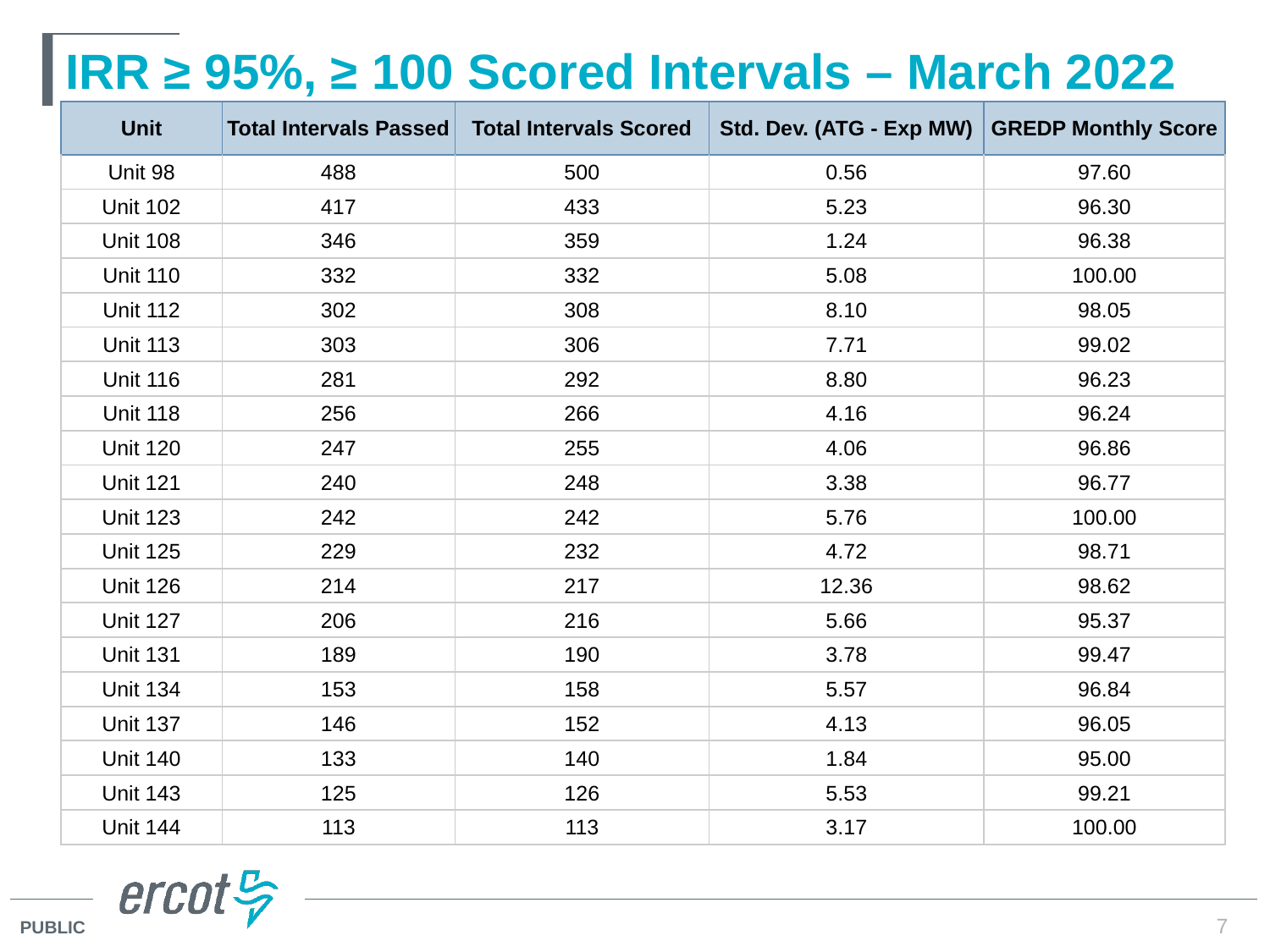

# IRR ≥ 95%, ≥ 100 Scored Intervals – March 2022
| Unit | Total Intervals Passed | Total Intervals Scored | Std. Dev. (ATG - Exp MW) | GREDP Monthly Score |
| --- | --- | --- | --- | --- |
| Unit 98 | 488 | 500 | 0.56 | 97.60 |
| Unit 102 | 417 | 433 | 5.23 | 96.30 |
| Unit 108 | 346 | 359 | 1.24 | 96.38 |
| Unit 110 | 332 | 332 | 5.08 | 100.00 |
| Unit 112 | 302 | 308 | 8.10 | 98.05 |
| Unit 113 | 303 | 306 | 7.71 | 99.02 |
| Unit 116 | 281 | 292 | 8.80 | 96.23 |
| Unit 118 | 256 | 266 | 4.16 | 96.24 |
| Unit 120 | 247 | 255 | 4.06 | 96.86 |
| Unit 121 | 240 | 248 | 3.38 | 96.77 |
| Unit 123 | 242 | 242 | 5.76 | 100.00 |
| Unit 125 | 229 | 232 | 4.72 | 98.71 |
| Unit 126 | 214 | 217 | 12.36 | 98.62 |
| Unit 127 | 206 | 216 | 5.66 | 95.37 |
| Unit 131 | 189 | 190 | 3.78 | 99.47 |
| Unit 134 | 153 | 158 | 5.57 | 96.84 |
| Unit 137 | 146 | 152 | 4.13 | 96.05 |
| Unit 140 | 133 | 140 | 1.84 | 95.00 |
| Unit 143 | 125 | 126 | 5.53 | 99.21 |
| Unit 144 | 113 | 113 | 3.17 | 100.00 |
7